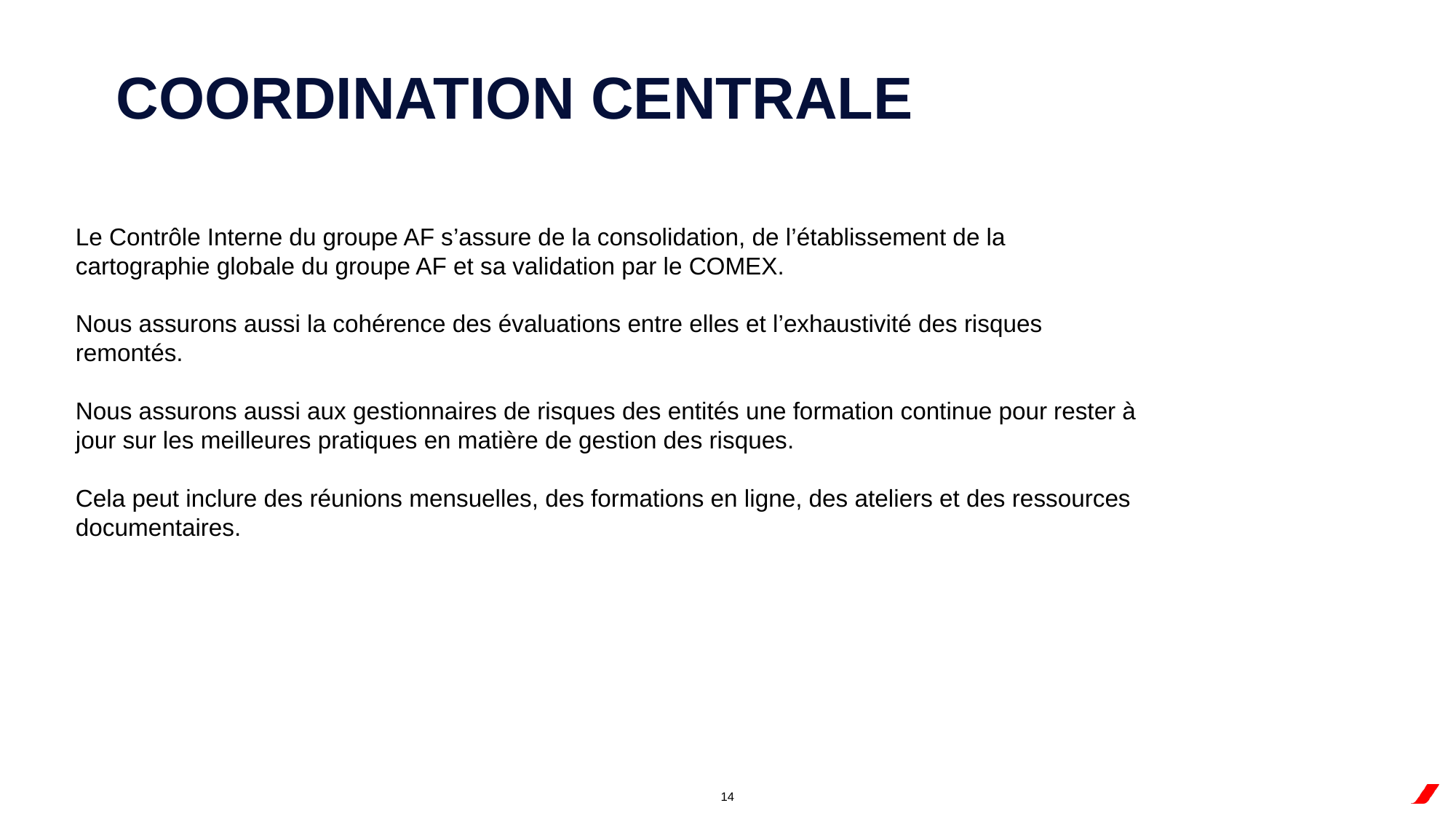

Coordination centrale

Le Contrôle Interne du groupe AF s’assure de la consolidation, de l’établissement de la cartographie globale du groupe AF et sa validation par le COMEX.

Nous assurons aussi la cohérence des évaluations entre elles et l’exhaustivité des risques remontés.

Nous assurons aussi aux gestionnaires de risques des entités une formation continue pour rester à jour sur les meilleures pratiques en matière de gestion des risques.

Cela peut inclure des réunions mensuelles, des formations en ligne, des ateliers et des ressources documentaires.

14